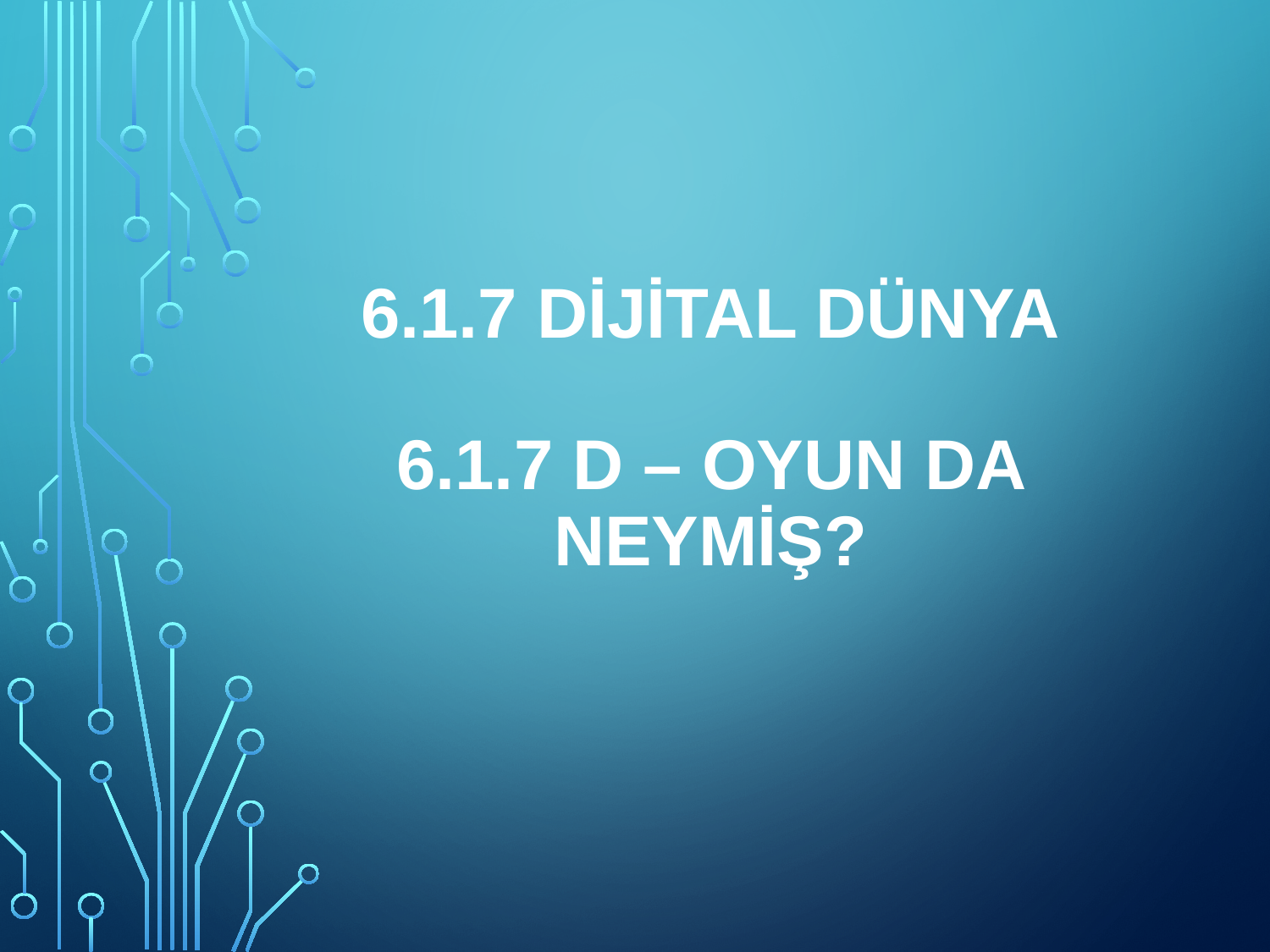

# 6.1.7 Dijital Dünya 6.1.7 D – Oyun da Neymiş?